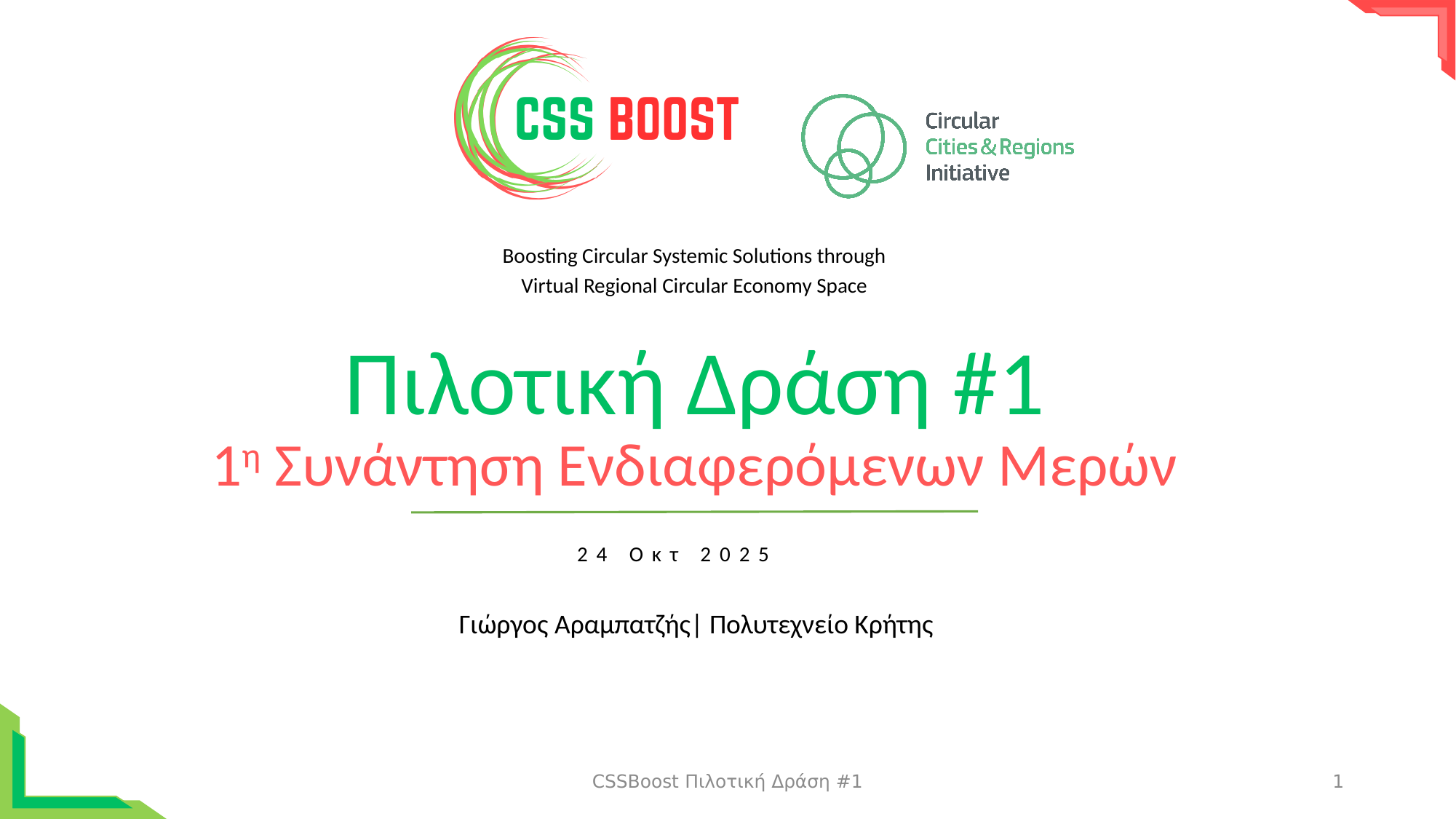

Πιλοτική Δράση #1
1η Συνάντηση Ενδιαφερόμενων Μερών
24 Οκτ 2025
Γιώργος Αραμπατζής| Πολυτεχνείο Κρήτης
CSSBoost Πιλοτική Δράση #1
1